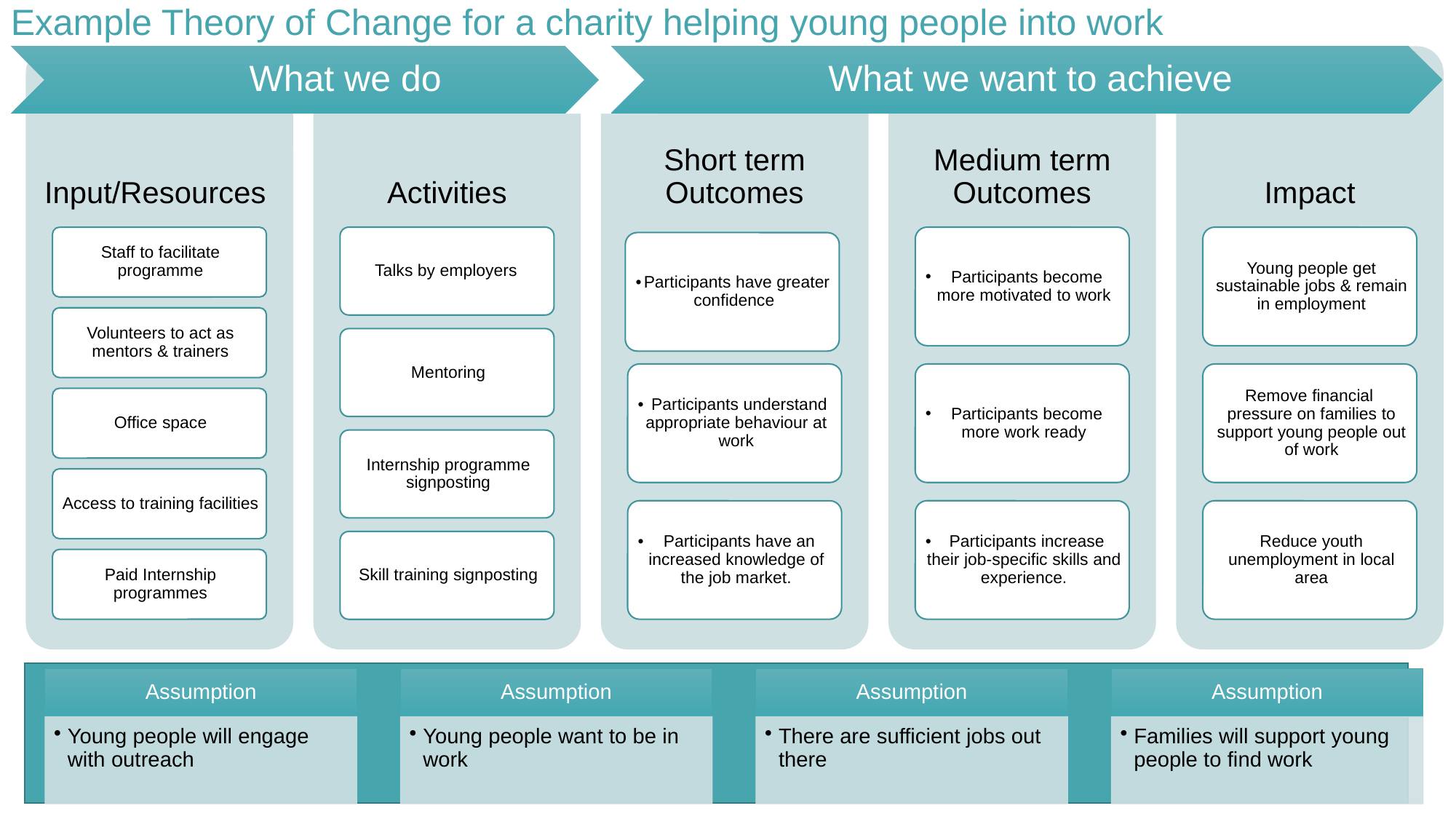

Example Theory of Change for a charity helping young people into work
What we do

What we want to achieve
Input/Resources
Staff to facilitate programme
Volunteers to act as mentors & trainers
Office space
Access to training facilities
Paid Internship programmes
Activities
Talks by employers
Mentoring
Internship programme signposting
Skill training signposting
Short term Outcomes
Participants have greater confidence
Participants understand appropriate behaviour at work
Participants have an increased knowledge of the job market.
Medium term Outcomes
Participants become more motivated to work
Participants become more work ready
Participants increase their job-specific skills and experience.
Impact
Young people get sustainable jobs & remain in employment
Remove financial  pressure on families to support young people out of work
Reduce youth unemployment in local area
Assumption
Young people will engage with outreach
Assumption
Young people want to be in work
Assumption
There are sufficient jobs out there
Assumption
Families will support young people to find work